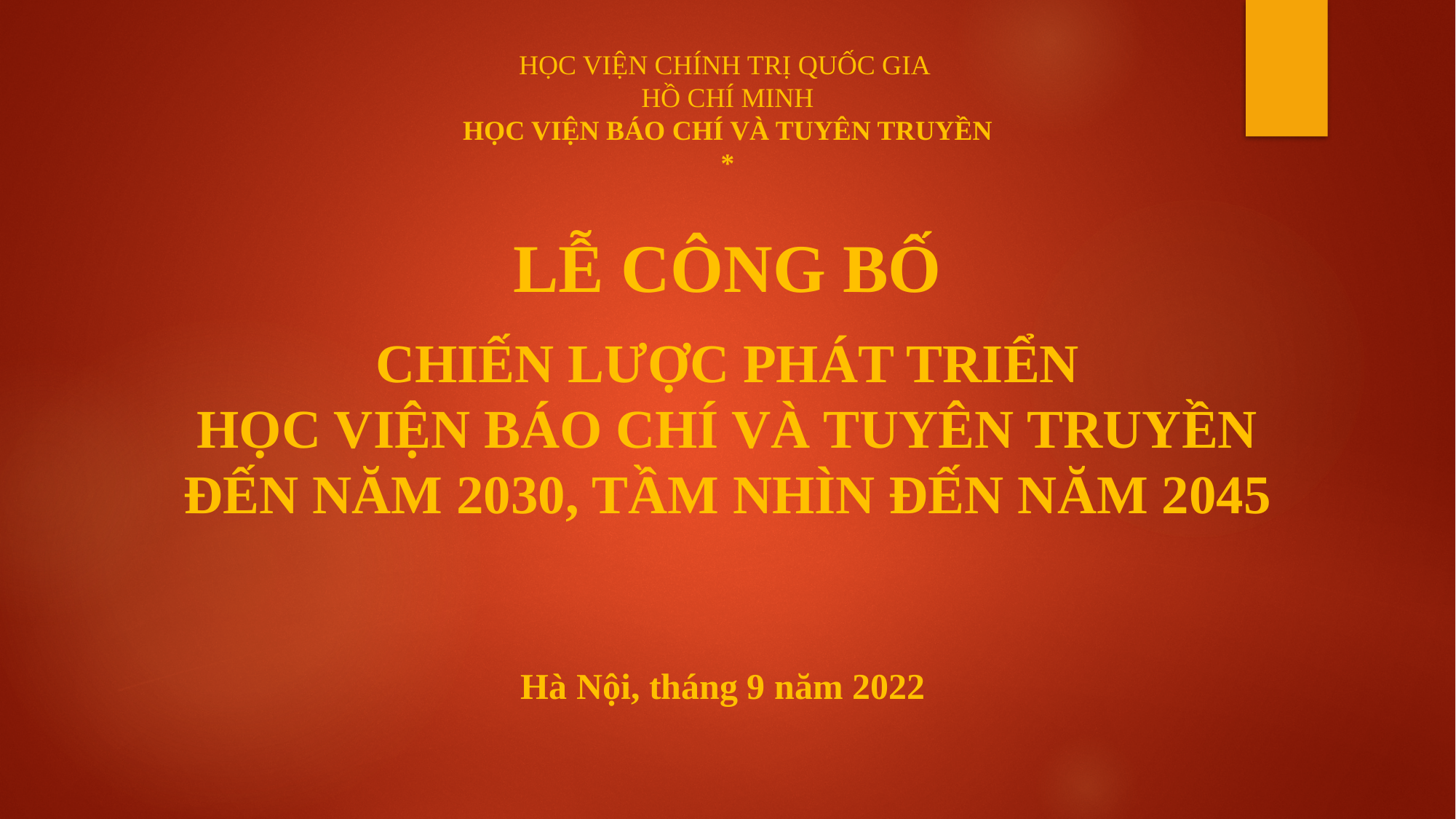

HỌC VIỆN CHÍNH TRỊ QUỐC GIA
HỒ CHÍ MINH
HỌC VIỆN BÁO CHÍ VÀ TUYÊN TRUYỀN
*
# LỄ CÔNG BỐ CHIẾN LƯỢC PHÁT TRIỂN HỌC VIỆN BÁO CHÍ VÀ TUYÊN TRUYỀN ĐẾN NĂM 2030, TẦM NHÌN ĐẾN NĂM 2045 Hà Nội, tháng 9 năm 2022